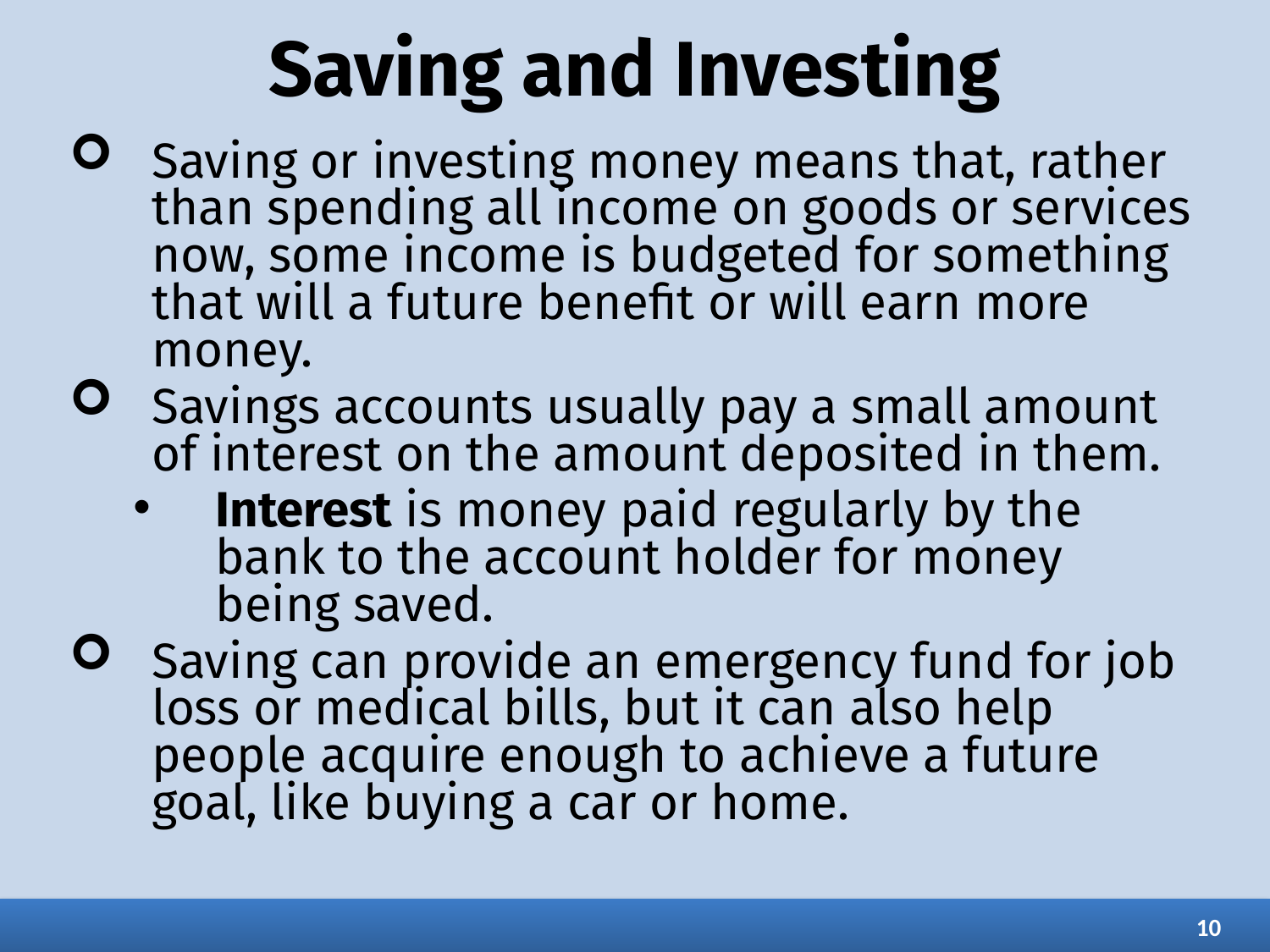

# Saving and Investing
Saving or investing money means that, rather than spending all income on goods or services now, some income is budgeted for something that will a future benefit or will earn more money.
Savings accounts usually pay a small amount of interest on the amount deposited in them.
Interest is money paid regularly by the bank to the account holder for money being saved.
Saving can provide an emergency fund for job loss or medical bills, but it can also help people acquire enough to achieve a future goal, like buying a car or home.
10